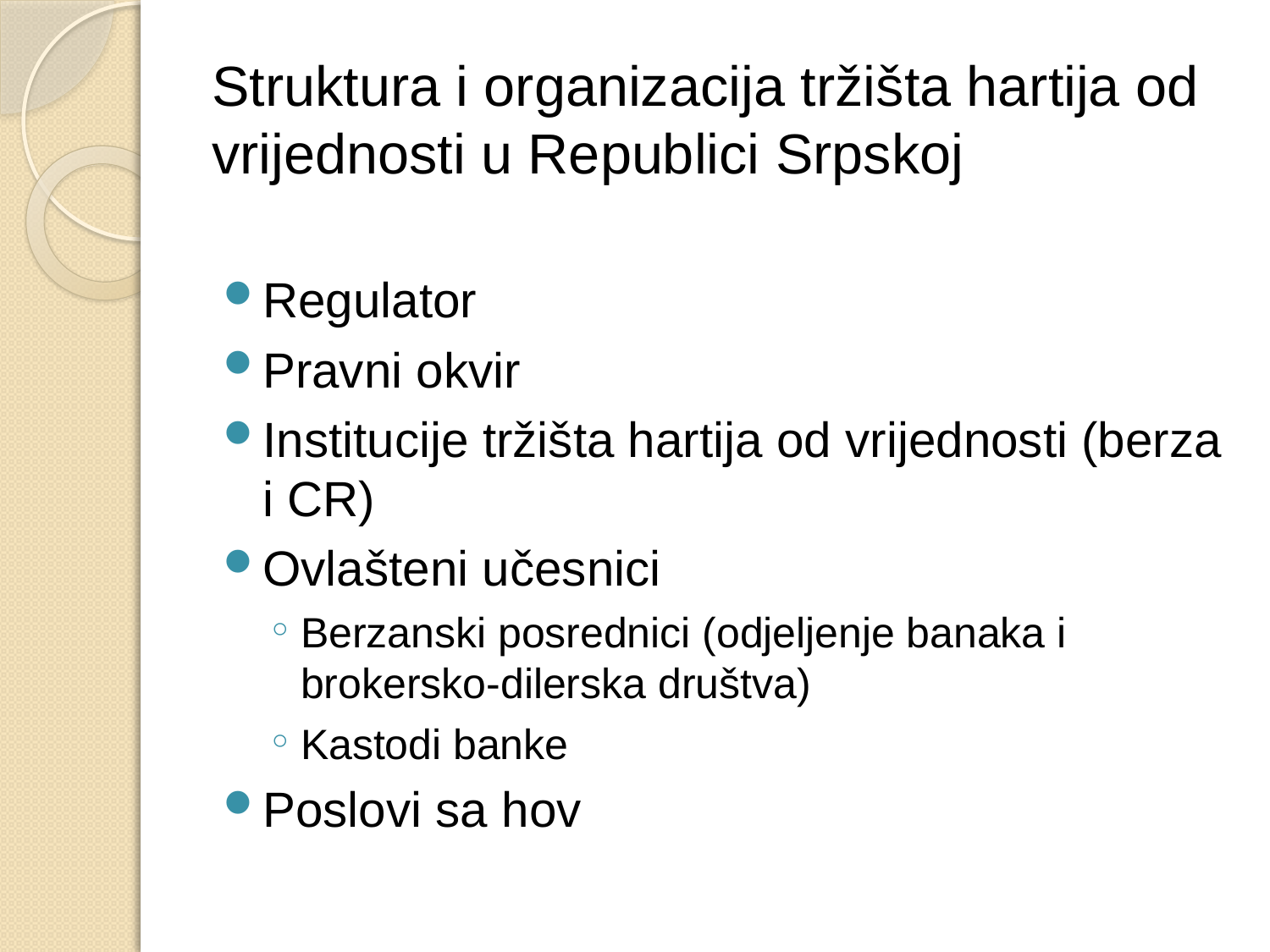

# Struktura i organizacija tržišta hartija od vrijednosti u Republici Srpskoj

Regulator
Pravni okvir
Institucije tržišta hartija od vrijednosti (berza i CR)
Ovlašteni učesnici
Berzanski posrednici (odjeljenje banaka i brokersko-dilerska društva)
Kastodi banke
Poslovi sa hov